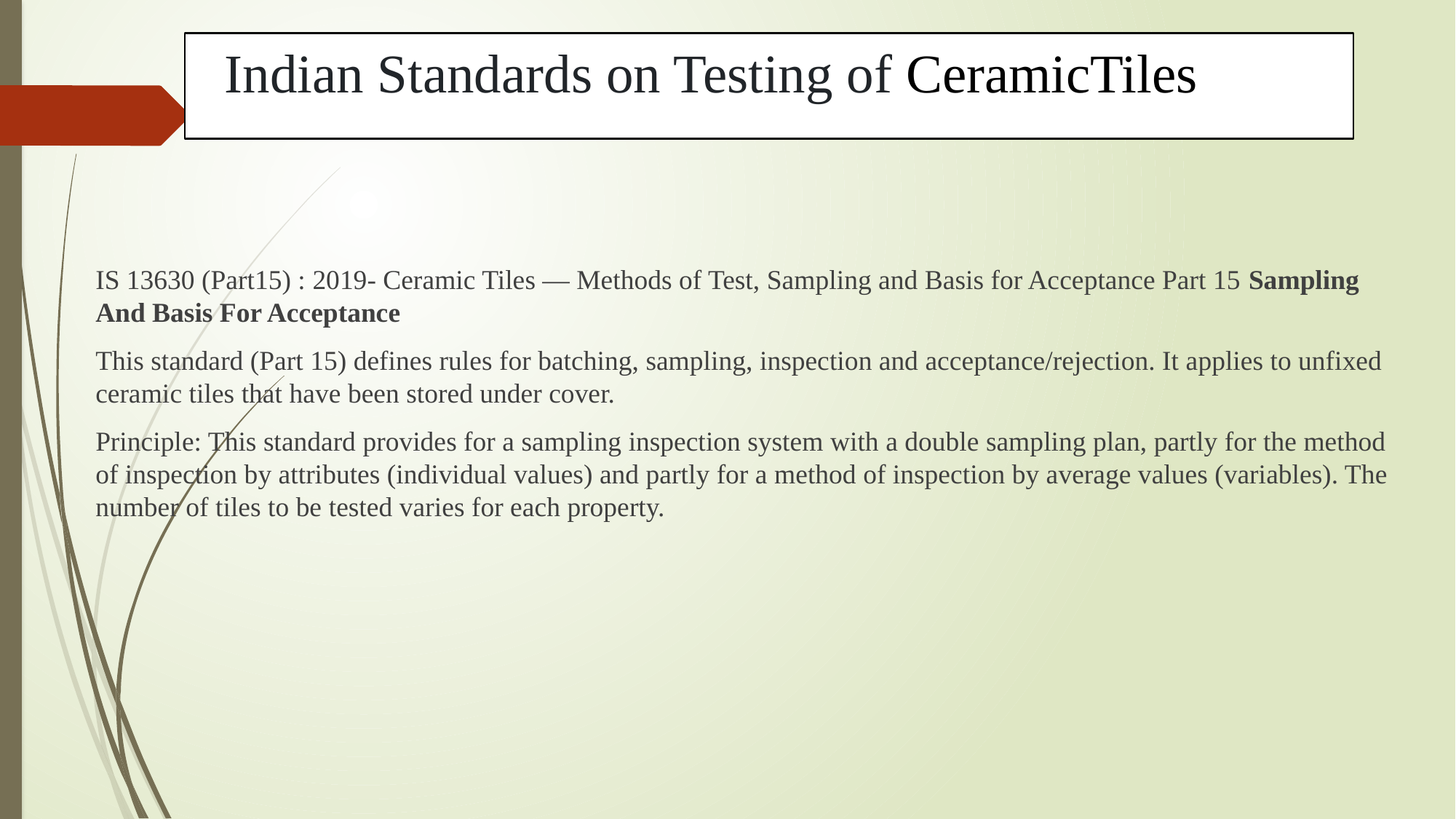

# Indian Standards on Testing of CeramicTiles

IS 13630 (Part15) : 2019- Ceramic Tiles — Methods of Test, Sampling and Basis for Acceptance Part 15 Sampling And Basis For Acceptance
This standard (Part 15) defines rules for batching, sampling, inspection and acceptance/rejection. It applies to unfixed ceramic tiles that have been stored under cover.
Principle: This standard provides for a sampling inspection system with a double sampling plan, partly for the method of inspection by attributes (individual values) and partly for a method of inspection by average values (variables). The number of tiles to be tested varies for each property.